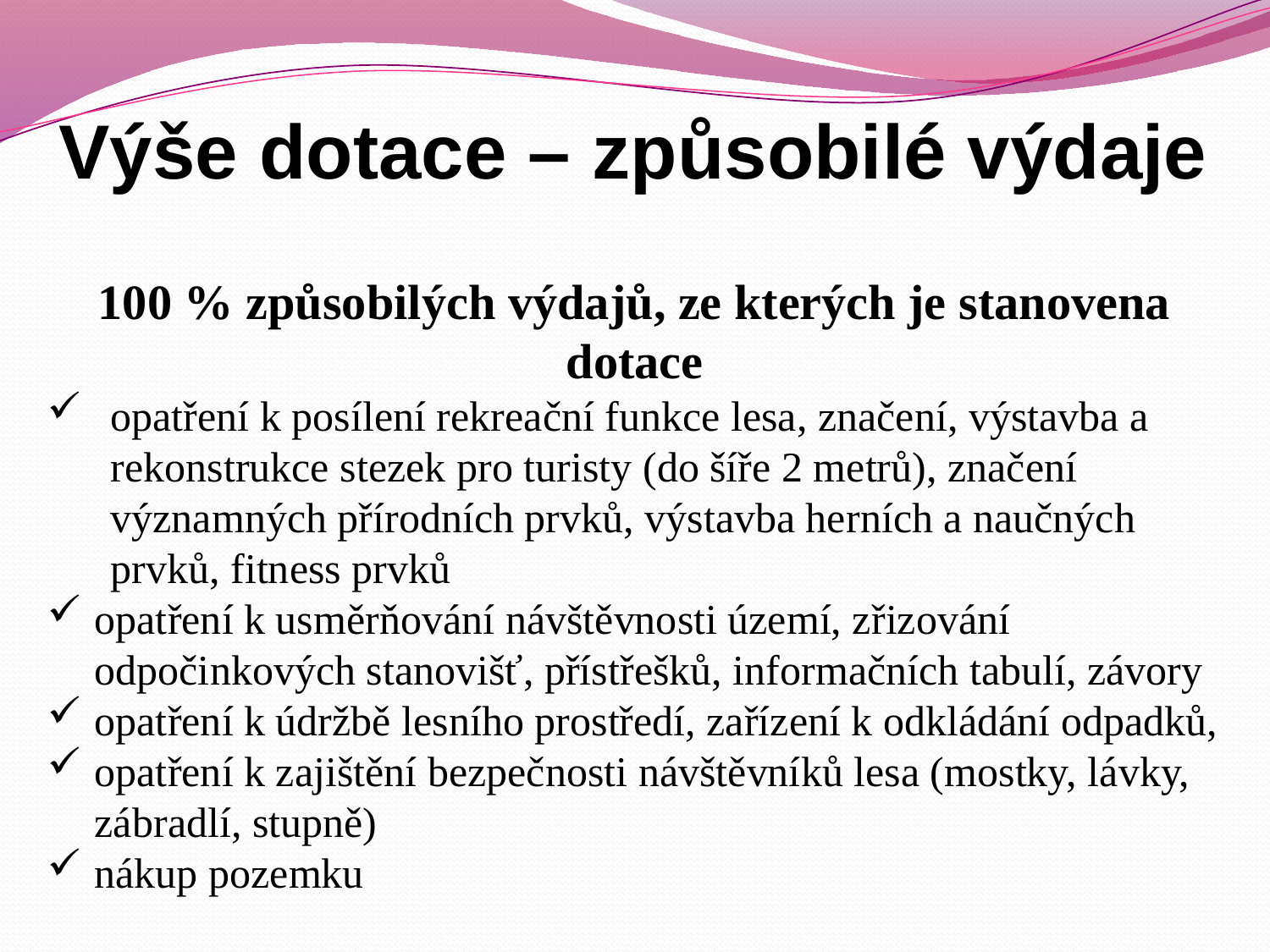

# Výše dotace – způsobilé výdaje

100 % způsobilých výdajů, ze kterých je stanovena dotace
opatření k posílení rekreační funkce lesa, značení, výstavba a rekonstrukce stezek pro turisty (do šíře 2 metrů), značení významných přírodních prvků, výstavba herních a naučných prvků, fitness prvků
opatření k usměrňování návštěvnosti území, zřizování odpočinkových stanovišť, přístřešků, informačních tabulí, závory
opatření k údržbě lesního prostředí, zařízení k odkládání odpadků,
opatření k zajištění bezpečnosti návštěvníků lesa (mostky, lávky, zábradlí, stupně)
nákup pozemku